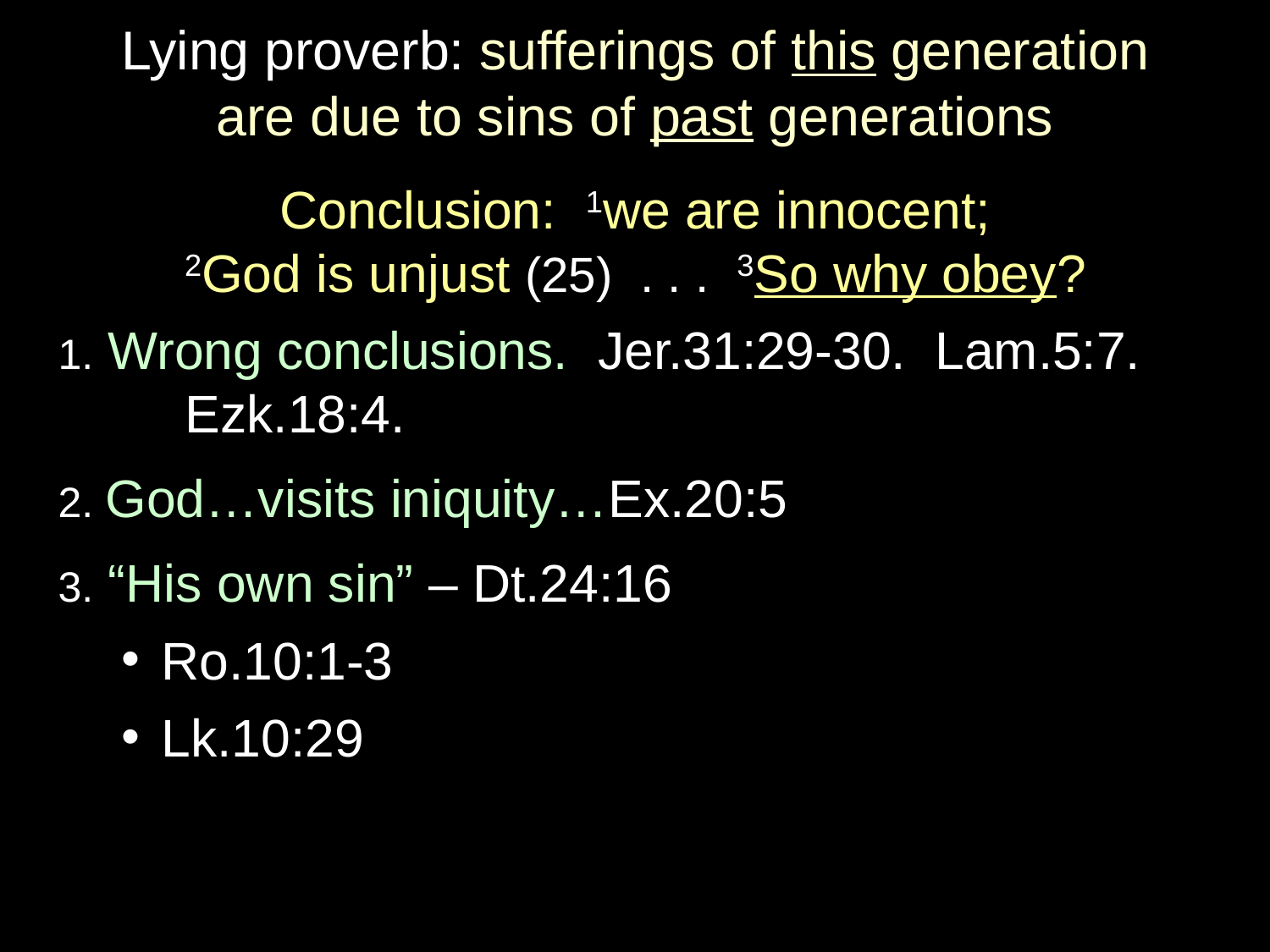

# Lying proverb: sufferings of this generation are due to sins of past generations
Conclusion:  1we are innocent;
2God is unjust (25)  . . .  3So why obey?
1. Wrong conclusions.  Jer.31:29-30.  Lam.5:7.  		Ezk.18:4.
2. God…visits iniquity…Ex.20:5
3. “His own sin” – Dt.24:16
Ro.10:1-3
Lk.10:29